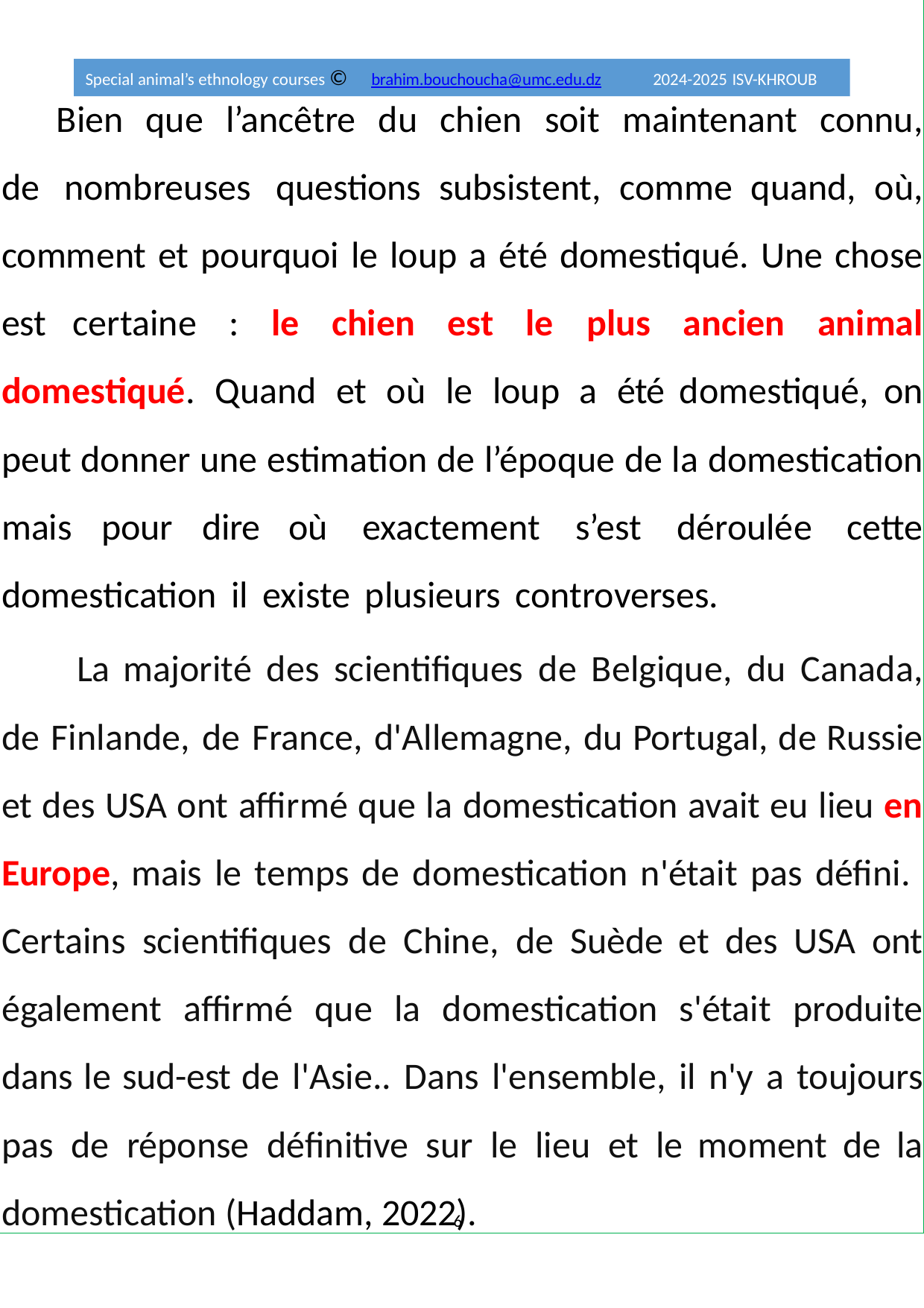

Bien que l’ancêtre du chien soit maintenant connu, de nombreuses questions subsistent, comme quand, où, comment et pourquoi le loup a été domestiqué. Une chose est certaine : le chien est le plus ancien animal domestiqué. Quand et où le loup a été domestiqué, on peut donner une estimation de l’époque de la domestication mais pour dire où exactement s’est déroulée cette domestication il existe plusieurs controverses.
 La majorité des scientifiques de Belgique, du Canada, de Finlande, de France, d'Allemagne, du Portugal, de Russie et des USA ont affirmé que la domestication avait eu lieu en Europe, mais le temps de domestication n'était pas défini.  Certains scientifiques de Chine, de Suède et des USA ont également affirmé que la domestication s'était produite dans le sud-est de l'Asie.. Dans l'ensemble, il n'y a toujours pas de réponse définitive sur le lieu et le moment de la domestication (Haddam, 2022).

Special animal’s ethnology courses ©
brahim.bouchoucha@umc.edu.dz
2024-2025 ISV-KHROUB
6